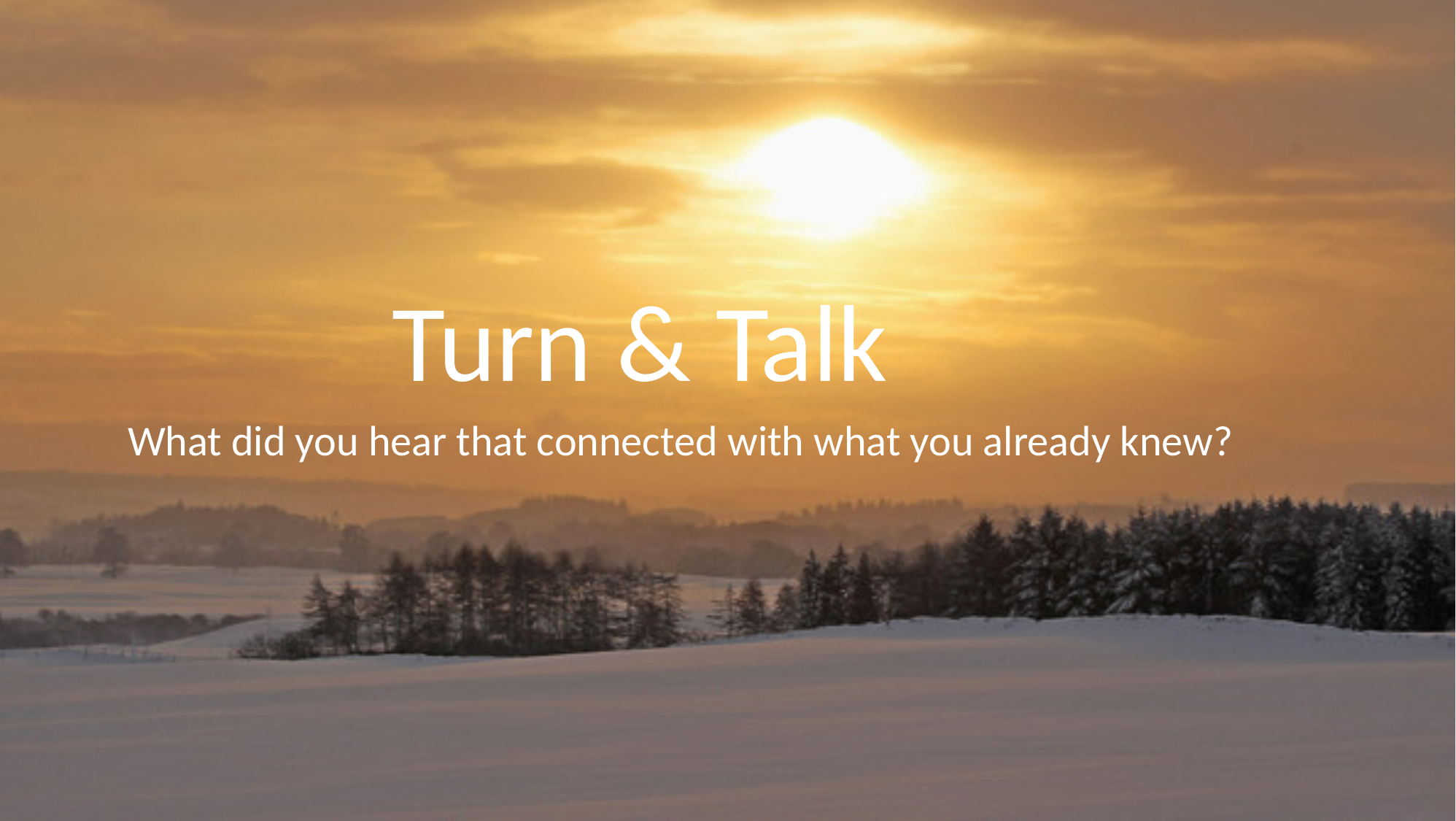

# Turn & Talk
What did you hear that connected with what you already knew?